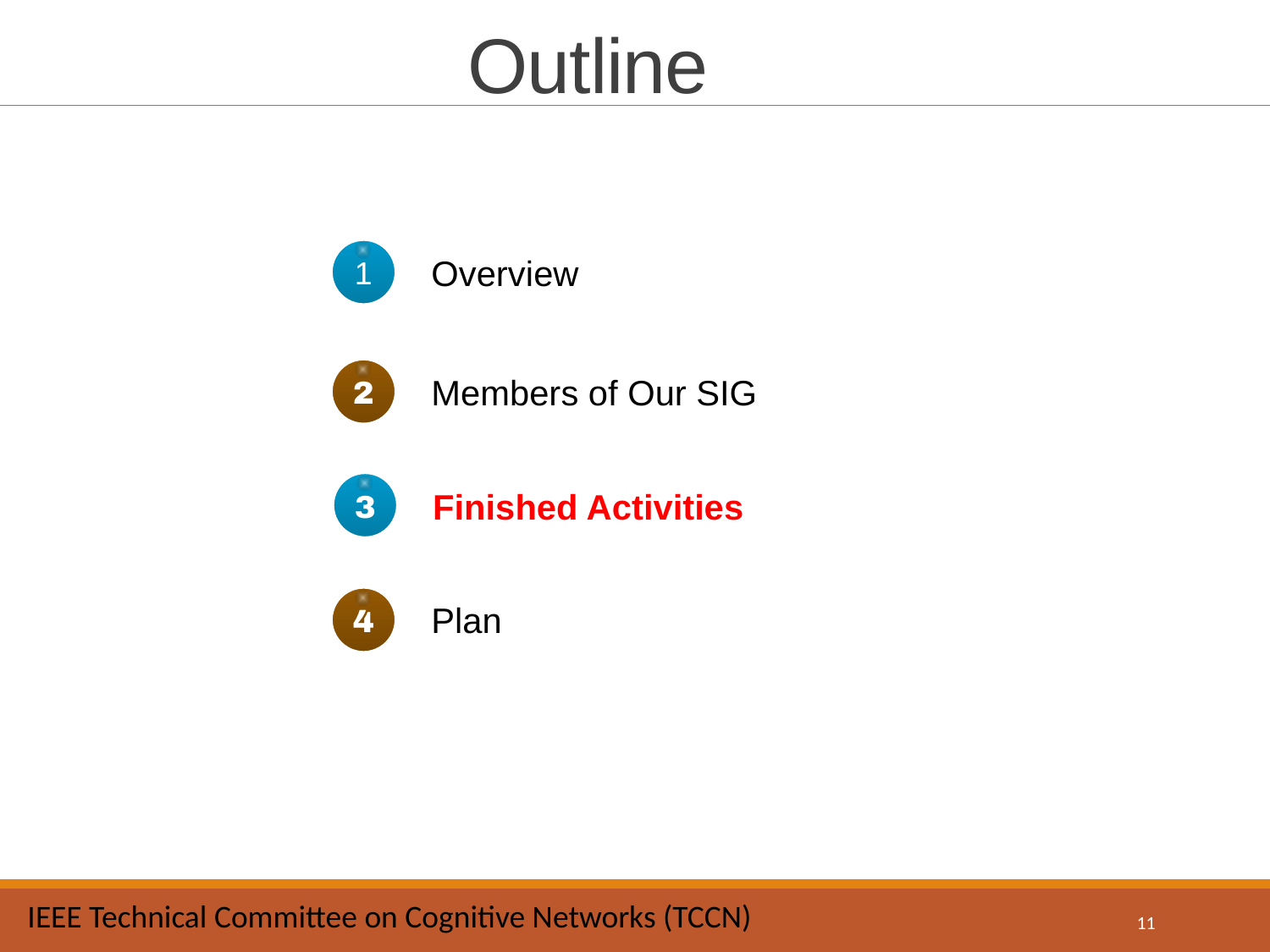

# Outline
Overview
1

Members of Our SIG
2

Finished Activities
3

Plan
4

11